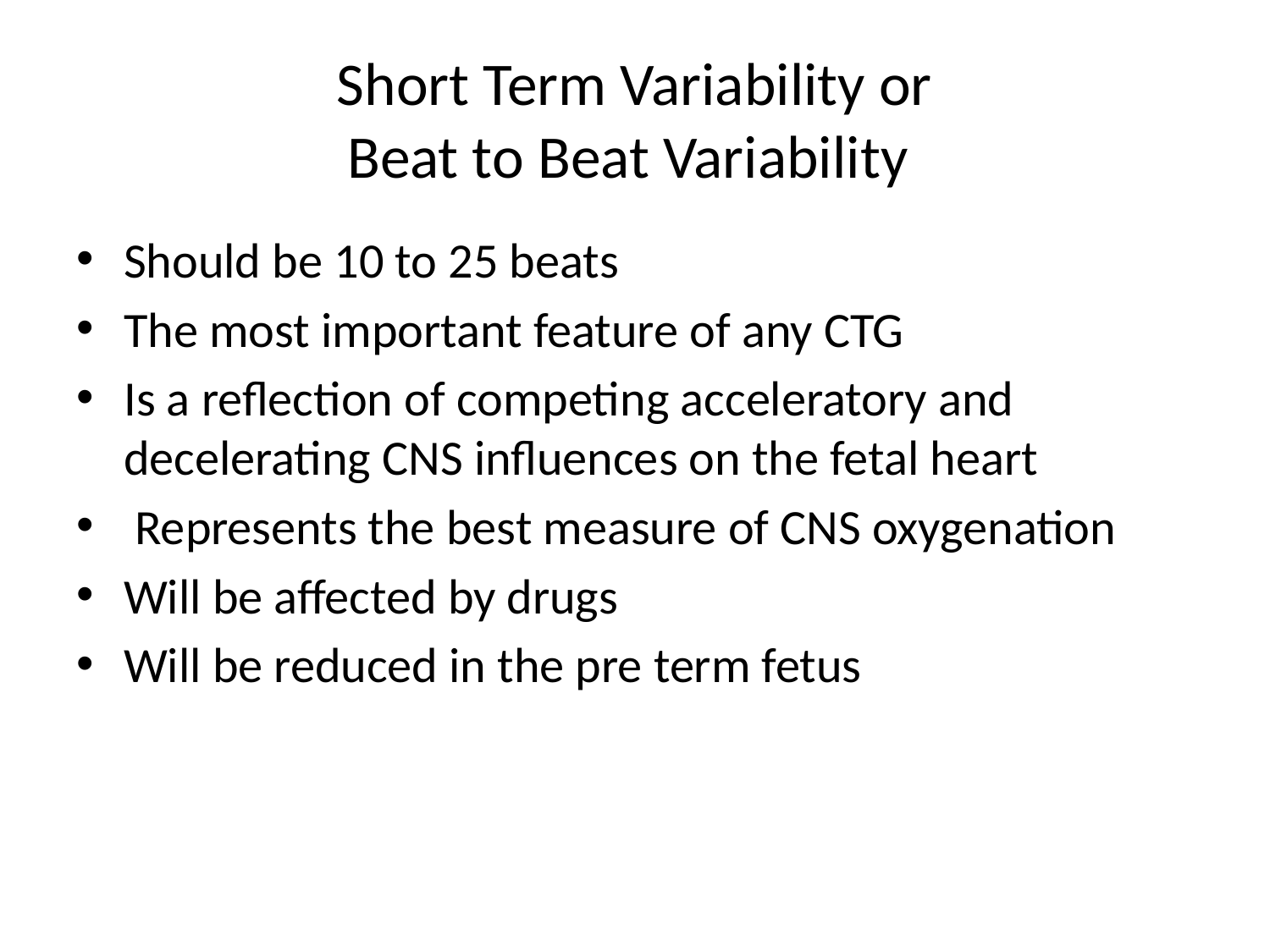

# Short Term Variability or Beat to Beat Variability
Should be 10 to 25 beats
The most important feature of any CTG
Is a reflection of competing acceleratory and decelerating CNS influences on the fetal heart
 Represents the best measure of CNS oxygenation
Will be affected by drugs
Will be reduced in the pre term fetus